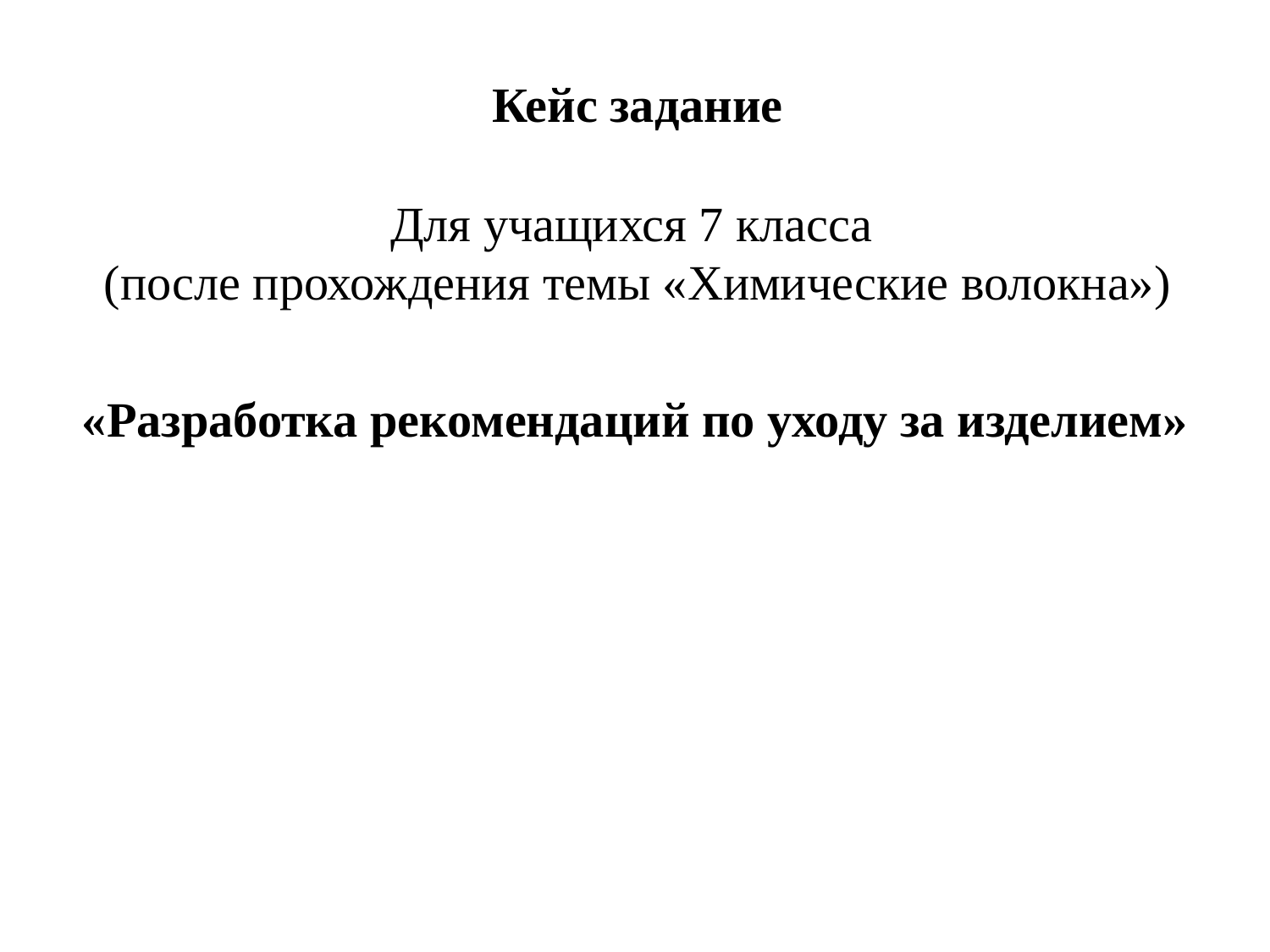

Кейс задание

Для учащихся 7 класса
(после прохождения темы «Химические волокна»)
«Разработка рекомендаций по уходу за изделием»